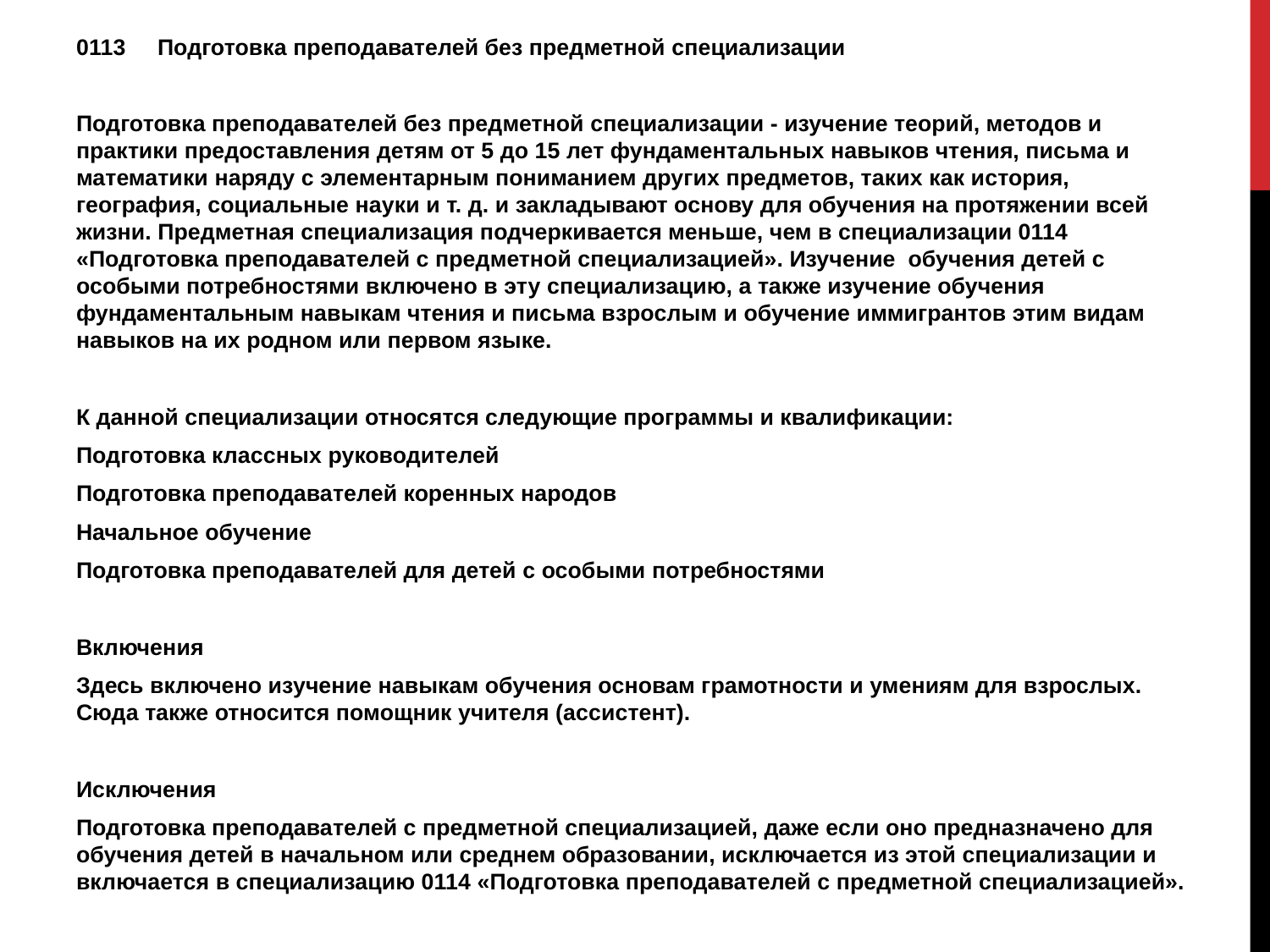

0113	Подготовка преподавателей без предметной специализации

Подготовка преподавателей без предметной специализации - изучение теорий, методов и практики предоставления детям от 5 до 15 лет фундаментальных навыков чтения, письма и математики наряду с элементарным пониманием других предметов, таких как история, география, социальные науки и т. д. и закладывают основу для обучения на протяжении всей жизни. Предметная специализация подчеркивается меньше, чем в специализации 0114 «Подготовка преподавателей с предметной специализацией». Изучение  обучения детей с особыми потребностями включено в эту специализацию, а также изучение обучения фундаментальным навыкам чтения и письма взрослым и обучение иммигрантов этим видам навыков на их родном или первом языке.

К данной специализации относятся следующие программы и квалификации:
Подготовка классных руководителей
Подготовка преподавателей коренных народов
Начальное обучение
Подготовка преподавателей для детей с особыми потребностями

Включения
Здесь включено изучение навыкам обучения основам грамотности и умениям для взрослых. Сюда также относится помощник учителя (ассистент).

Исключения
Подготовка преподавателей с предметной специализацией, даже если оно предназначено для обучения детей в начальном или среднем образовании, исключается из этой специализации и включается в специализацию 0114 «Подготовка преподавателей с предметной специализацией».